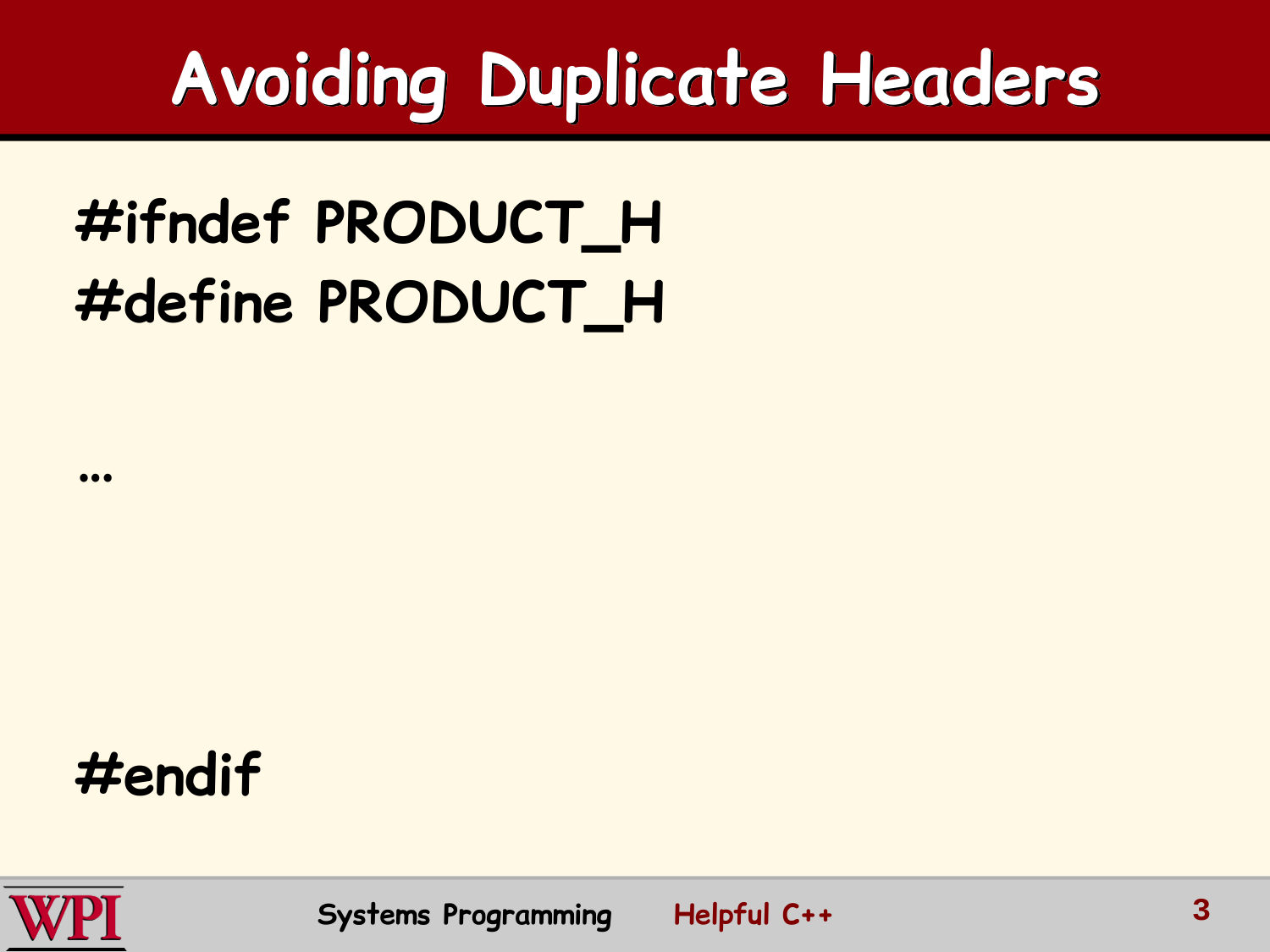

# Avoiding Duplicate Headers
#ifndef PRODUCT_H
#define PRODUCT_H

…

#endif
3
Systems Programming     Helpful C++